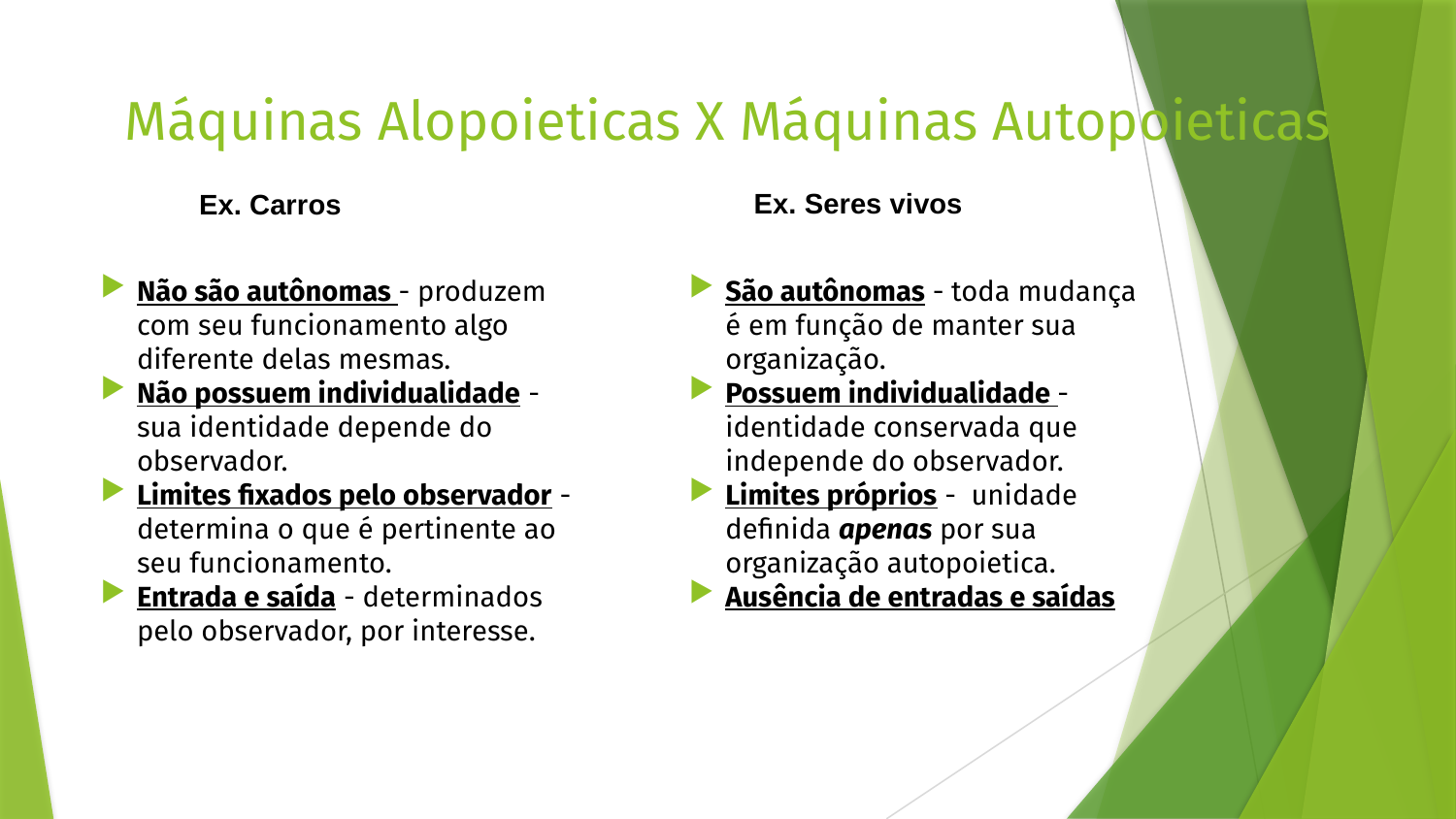

# Máquinas Alopoieticas X Máquinas Autopoieticas
Ex. Seres vivos
Ex. Carros

Não são autônomas - produzem com seu funcionamento algo diferente delas mesmas.
Não possuem individualidade - sua identidade depende do observador.
Limites fixados pelo observador - determina o que é pertinente ao seu funcionamento.
Entrada e saída - determinados pelo observador, por interesse.

São autônomas - toda mudança é em função de manter sua organização.
Possuem individualidade - identidade conservada que independe do observador.
Limites próprios -  unidade definida apenas por sua organização autopoietica.
Ausência de entradas e saídas